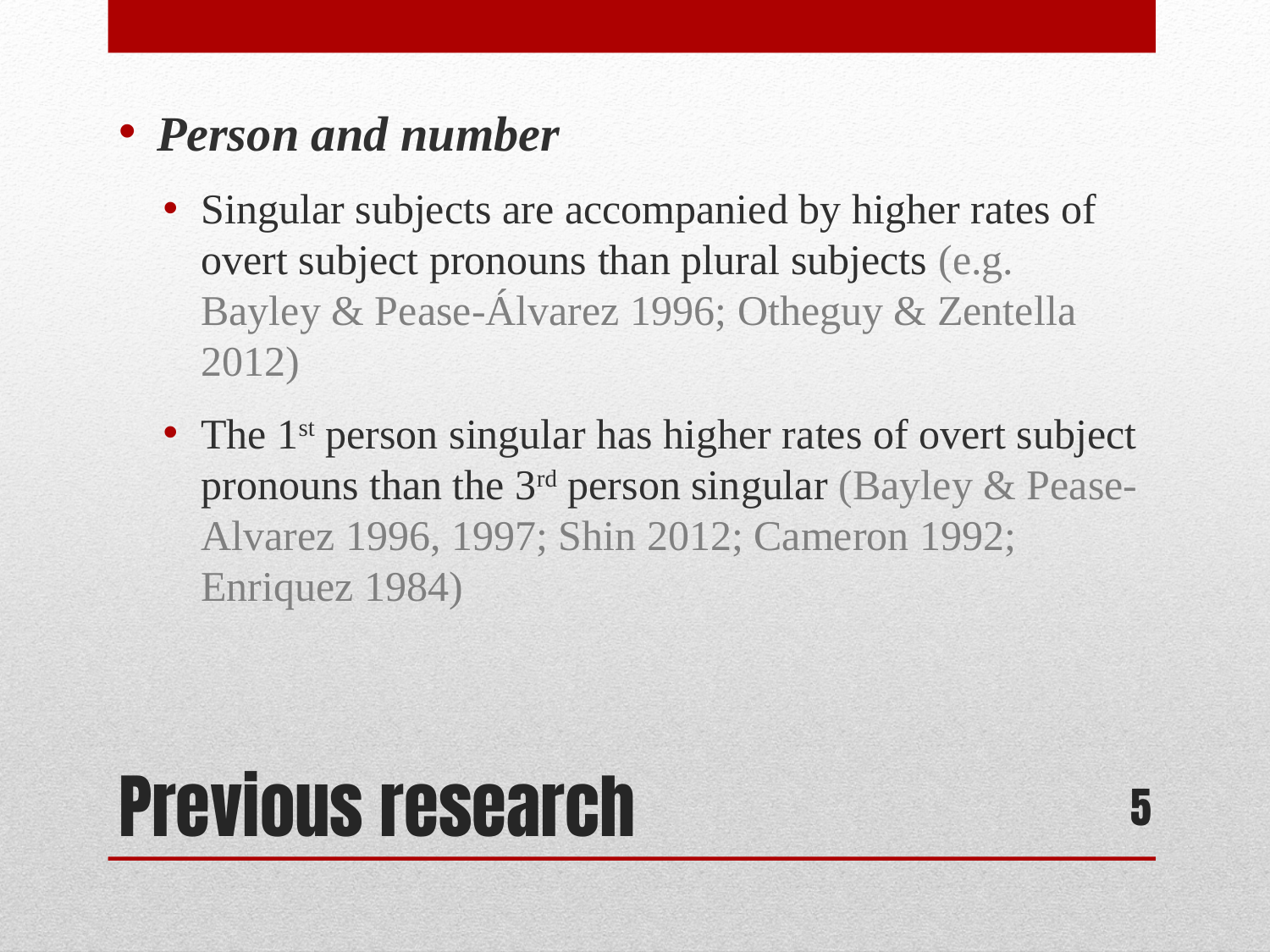

Person and number
Singular subjects are accompanied by higher rates of overt subject pronouns than plural subjects (e.g. Bayley & Pease-Álvarez 1996; Otheguy & Zentella 2012)
The 1st person singular has higher rates of overt subject pronouns than the 3rd person singular (Bayley & Pease-Alvarez 1996, 1997; Shin 2012; Cameron 1992; Enriquez 1984)
# Previous research
5